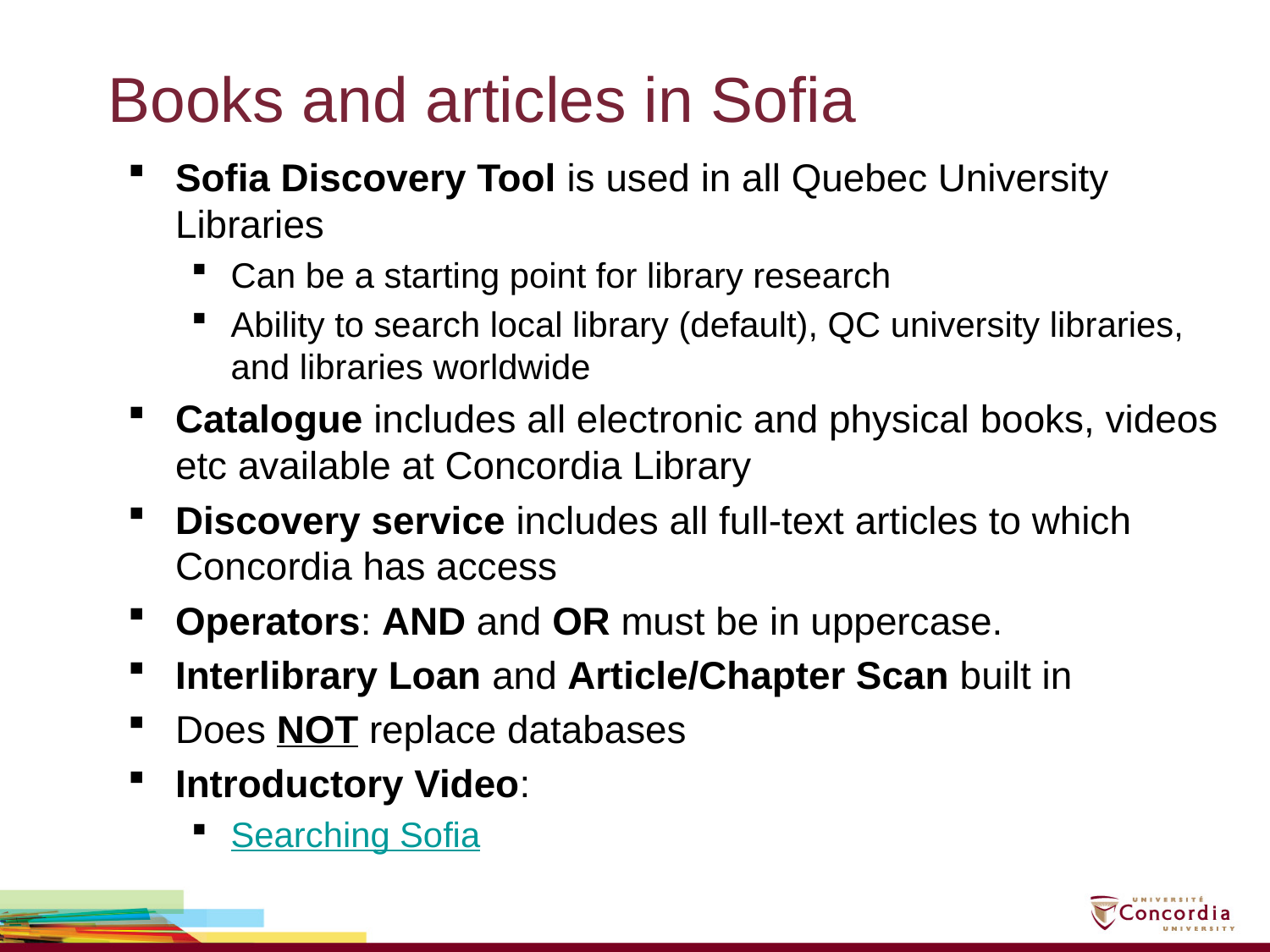

# Books and articles in Sofia
Sofia Discovery Tool is used in all Quebec University Libraries
Can be a starting point for library research
Ability to search local library (default), QC university libraries, and libraries worldwide
Catalogue includes all electronic and physical books, videos etc available at Concordia Library
Discovery service includes all full-text articles to which Concordia has access
Operators: AND and OR must be in uppercase.
Interlibrary Loan and Article/Chapter Scan built in
Does NOT replace databases
Introductory Video:
Searching Sofia